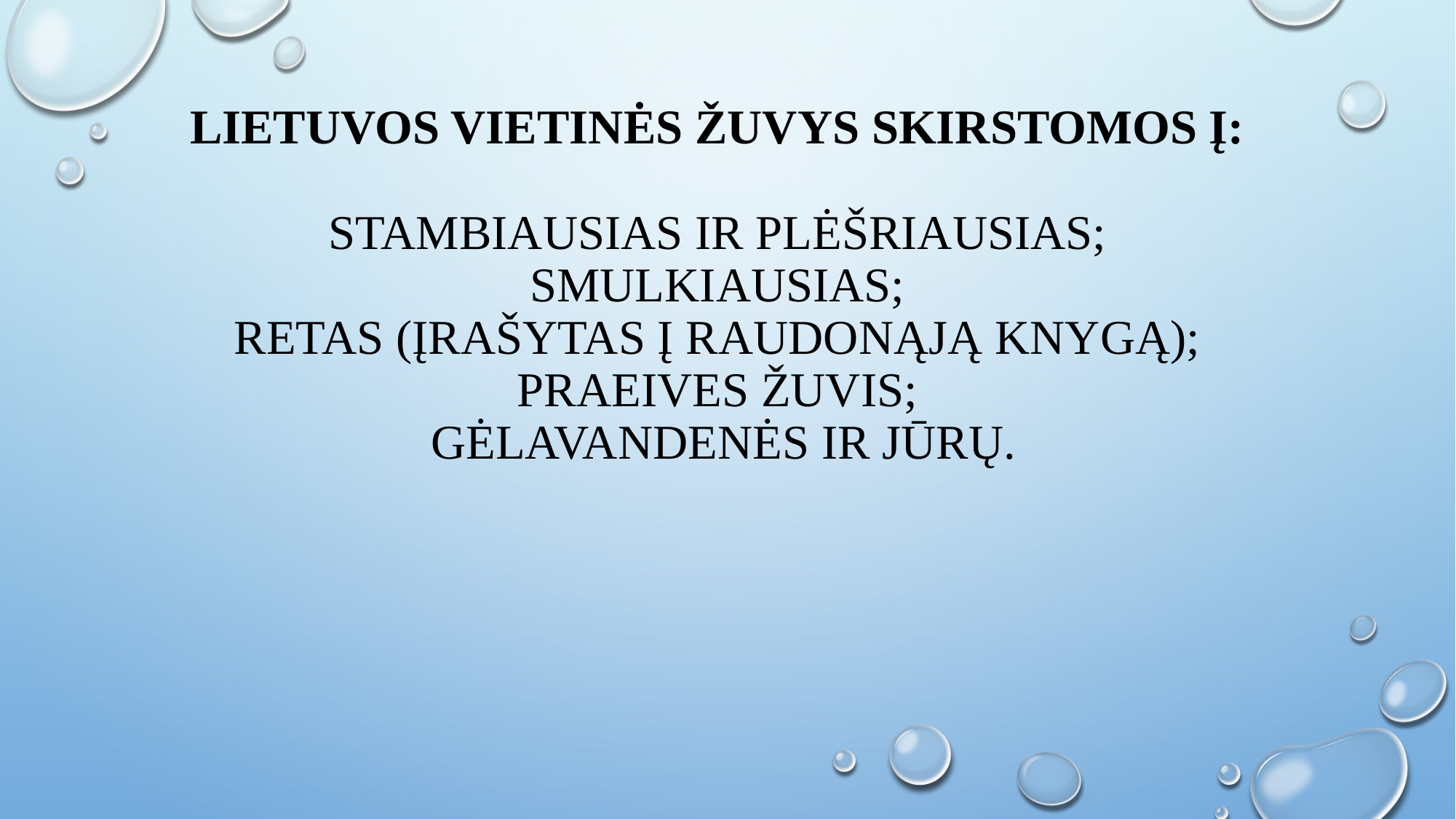

# Lietuvos vietinės žuvys skirstomos į: stambiausias ir plėšriausias; smulkiausias; retas (įrašytas į raudonąją knygą); Praeives žuvis; gėlavandenės ir jūrų.